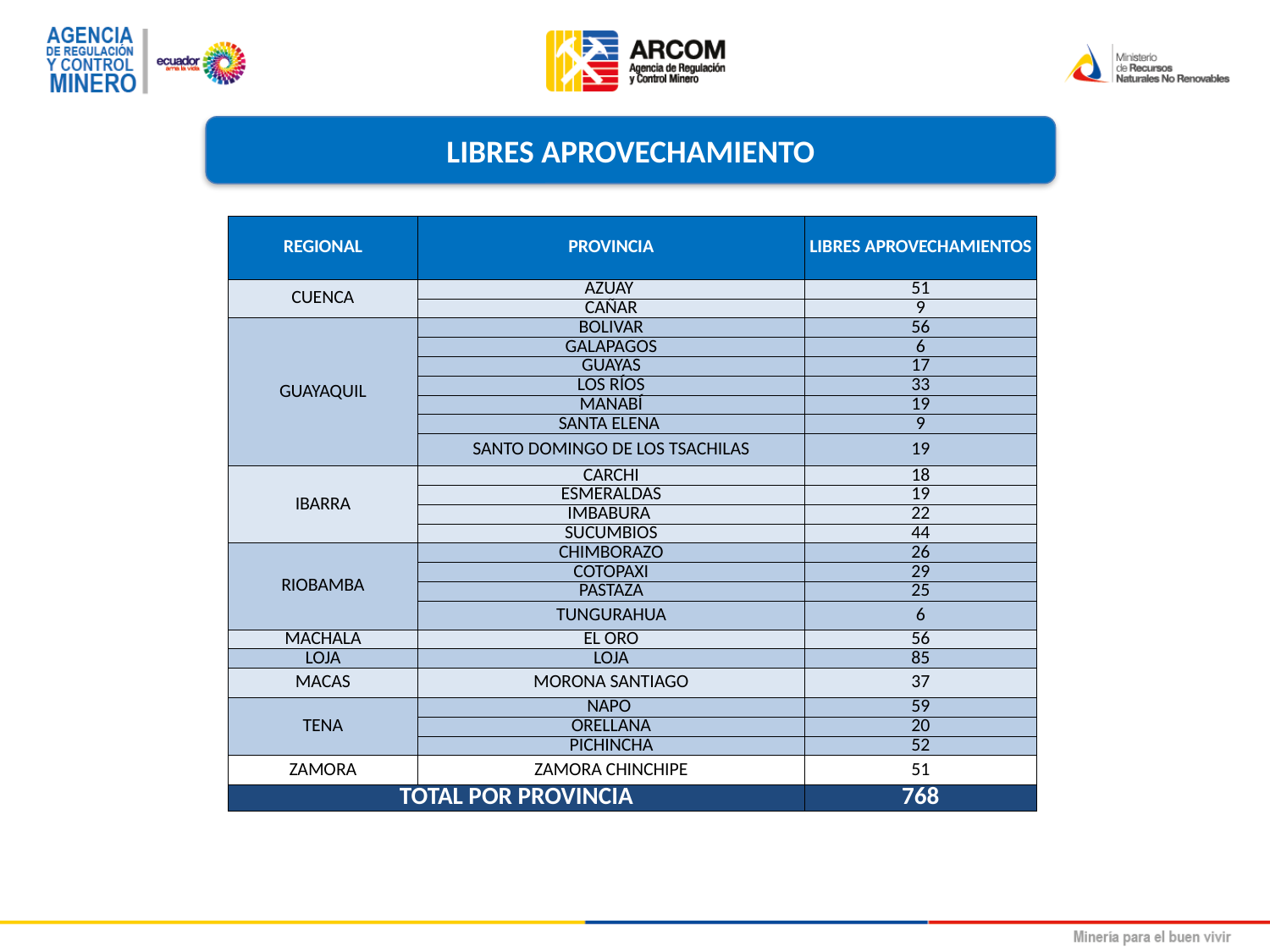

LIBRES APROVECHAMIENTO
| REGIONAL | PROVINCIA | LIBRES APROVECHAMIENTOS |
| --- | --- | --- |
| CUENCA | AZUAY | 51 |
|  | CAÑAR | 9 |
| GUAYAQUIL | BOLIVAR | 56 |
|  | GALAPAGOS | 6 |
|  | GUAYAS | 17 |
|  | LOS RÍOS | 33 |
|  | MANABÍ | 19 |
|  | SANTA ELENA | 9 |
|  | SANTO DOMINGO DE LOS TSACHILAS | 19 |
| IBARRA | CARCHI | 18 |
|  | ESMERALDAS | 19 |
|  | IMBABURA | 22 |
|  | SUCUMBIOS | 44 |
| RIOBAMBA | CHIMBORAZO | 26 |
|  | COTOPAXI | 29 |
|  | PASTAZA | 25 |
|  | TUNGURAHUA | 6 |
| MACHALA | EL ORO | 56 |
| LOJA | LOJA | 85 |
| MACAS | MORONA SANTIAGO | 37 |
| TENA | NAPO | 59 |
|  | ORELLANA | 20 |
|  | PICHINCHA | 52 |
| ZAMORA | ZAMORA CHINCHIPE | 51 |
| TOTAL POR PROVINCIA |  | 768 |